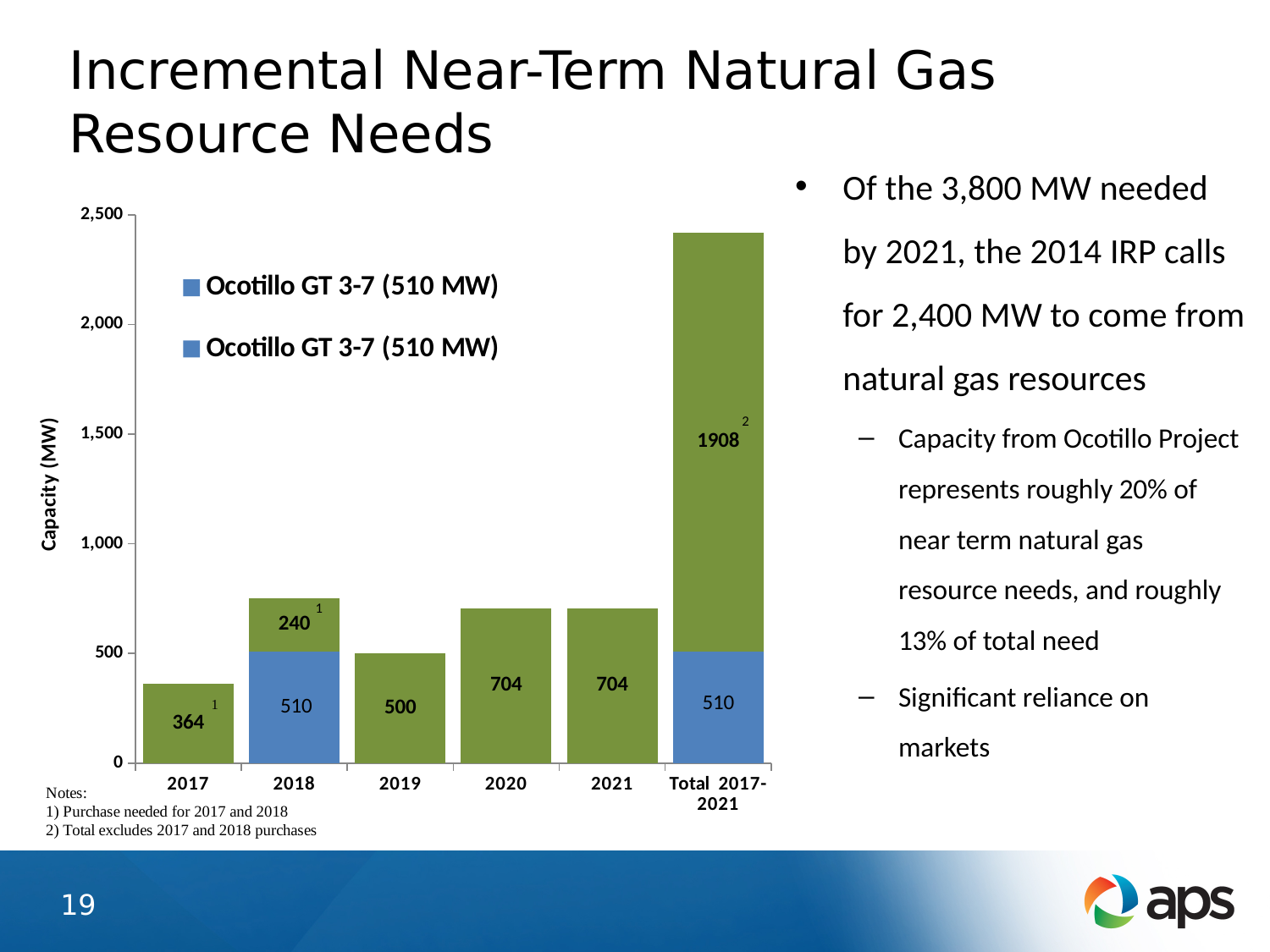

# Incremental Near-Term Natural Gas Resource Needs
Of the 3,800 MW needed by 2021, the 2014 IRP calls for 2,400 MW to come from natural gas resources
Capacity from Ocotillo Project represents roughly 20% of near term natural gas resource needs, and roughly 13% of total need
Significant reliance on markets

### Chart

| Category | Ocotillo GT 3-7 (510 MW) | Ocotillo GT 3-7 (510 MW) | Natural Gas |
|---|---|---|---|
|  | 0.0 | 0.0 | 364.0 |
|  | 204.0 | 306.0 | 240.0 |
|  | 0.0 | 0.0 | 500.0 |
|  | 0.0 | 0.0 | 704.0 |
|  | 0.0 | 0.0 | 704.0 |
|  | 204.0 | 306.0 | 1908.0 |
19